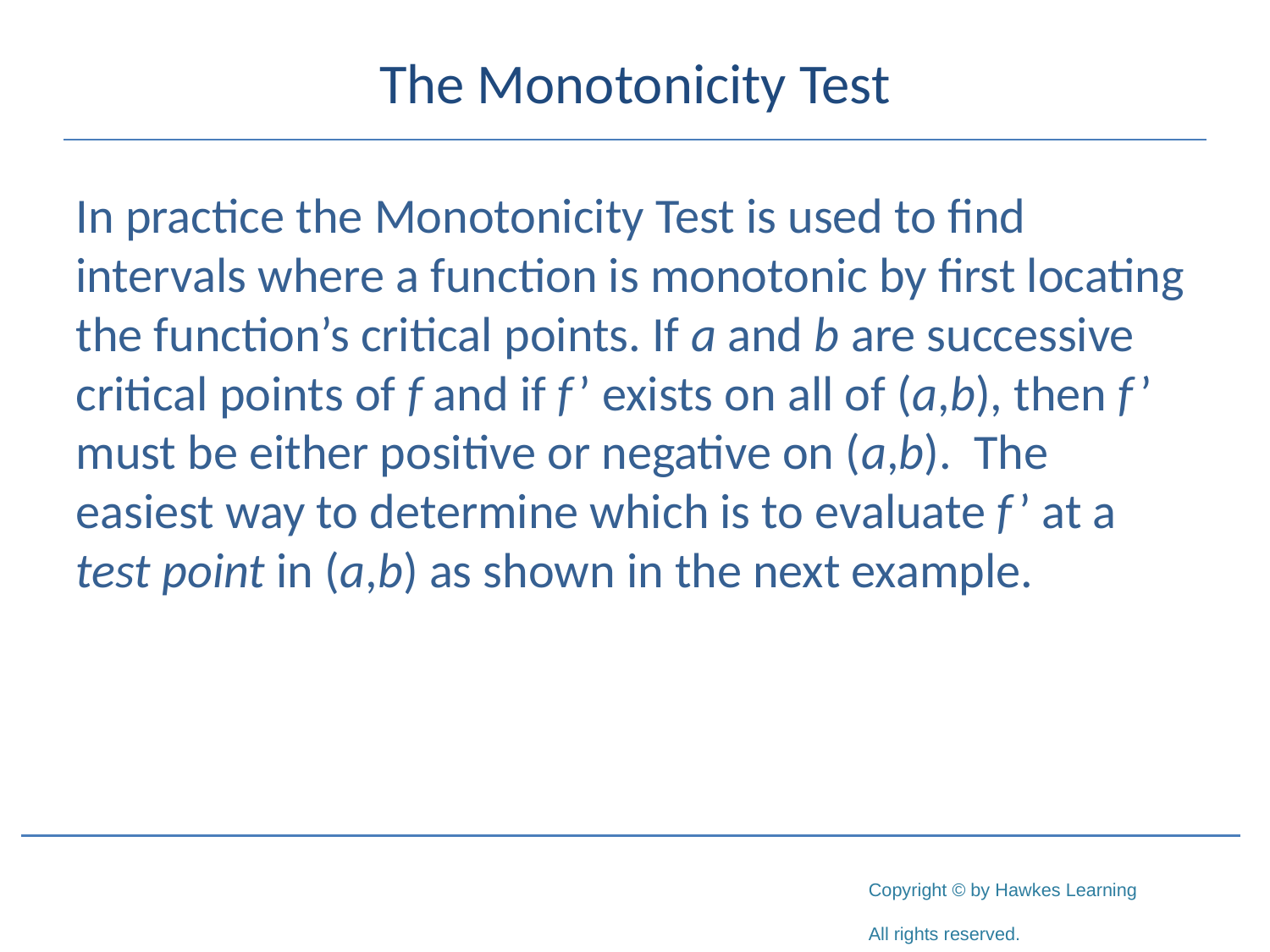

# The Monotonicity Test
In practice the Monotonicity Test is used to find intervals where a function is monotonic by first locating the function’s critical points. If a and b are successive critical points of f and if f ’ exists on all of (a,b), then f ’ must be either positive or negative on (a,b).  The easiest way to determine which is to evaluate f ’ at a test point in (a,b) as shown in the next example.